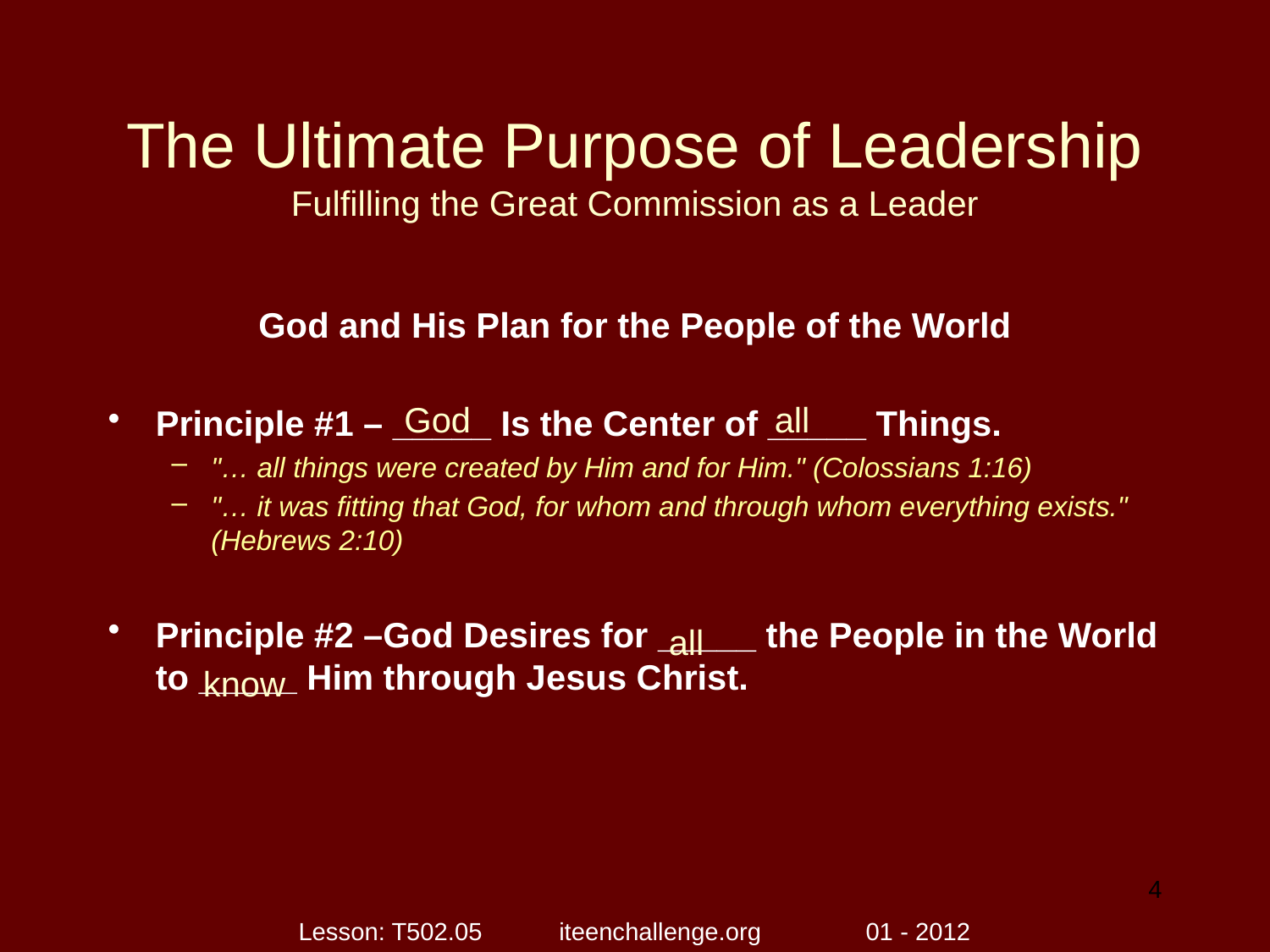

# The Ultimate Purpose of Leadership Fulfilling the Great Commission as a Leader
God and His Plan for the People of the World

Principle #1 – _____ Is the Center of _____ Things.
"… all things were created by Him and for Him." (Colossians 1:16)
"… it was fitting that God, for whom and through whom everything exists." (Hebrews 2:10)

Principle #2 –God Desires for _____ the People in the World to _____ Him through Jesus Christ.
God
all
all
know
4
Lesson: T502.05           iteenchallenge.org               01 - 2012